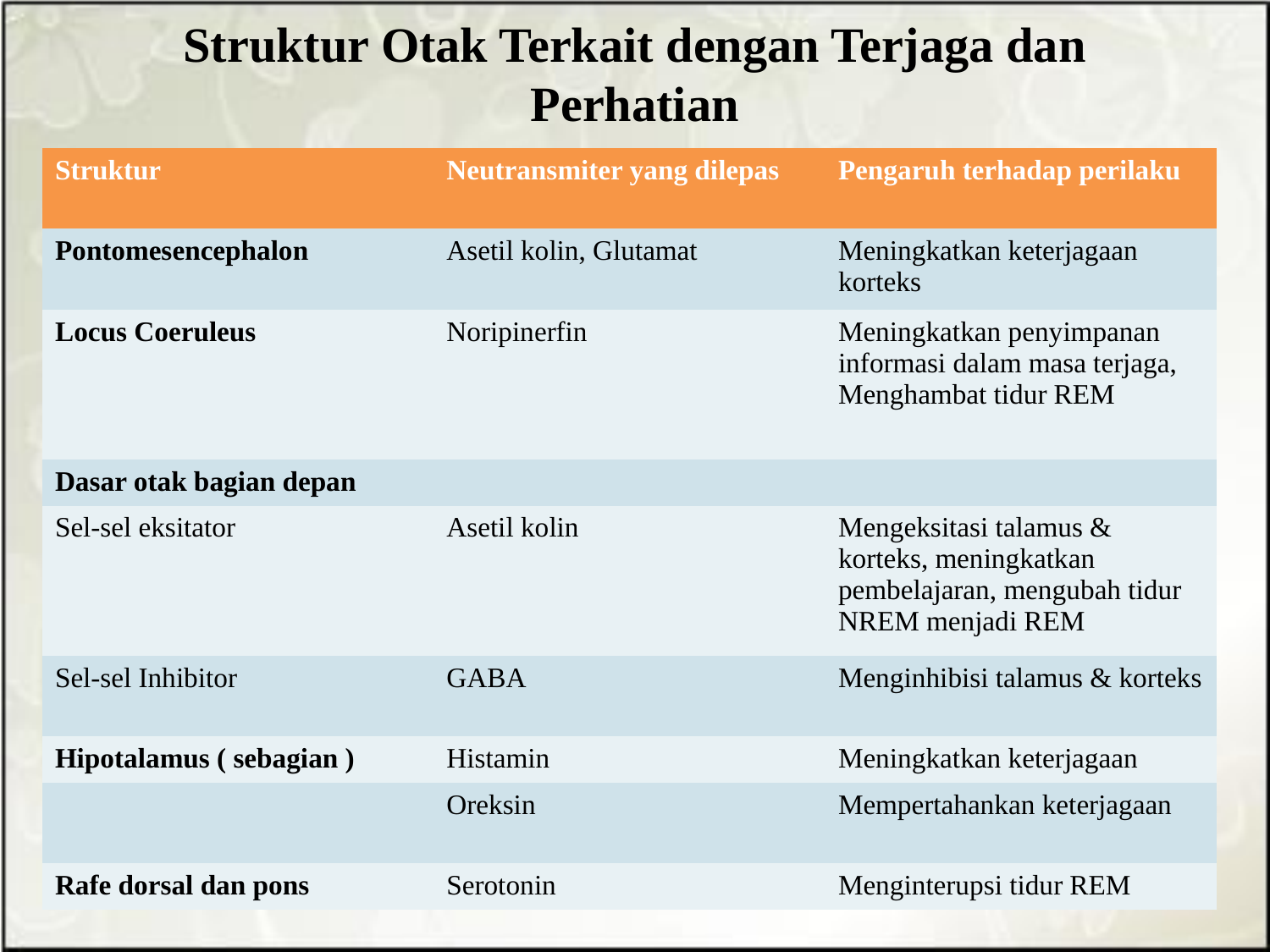

# Struktur Otak Terkait dengan Terjaga dan Perhatian
| Struktur | Neutransmiter yang dilepas | Pengaruh terhadap perilaku |
| --- | --- | --- |
| Pontomesencephalon | Asetil kolin, Glutamat | Meningkatkan keterjagaan korteks |
| Locus Coeruleus | Noripinerfin | Meningkatkan penyimpanan informasi dalam masa terjaga, Menghambat tidur REM |
| Dasar otak bagian depan |  |  |
| Sel-sel eksitator | Asetil kolin | Mengeksitasi talamus & korteks, meningkatkan pembelajaran, mengubah tidur NREM menjadi REM |
| Sel-sel Inhibitor | GABA | Menginhibisi talamus & korteks |
| Hipotalamus ( sebagian ) | Histamin | Meningkatkan keterjagaan |
|  | Oreksin | Mempertahankan keterjagaan |
| Rafe dorsal dan pons | Serotonin | Menginterupsi tidur REM |